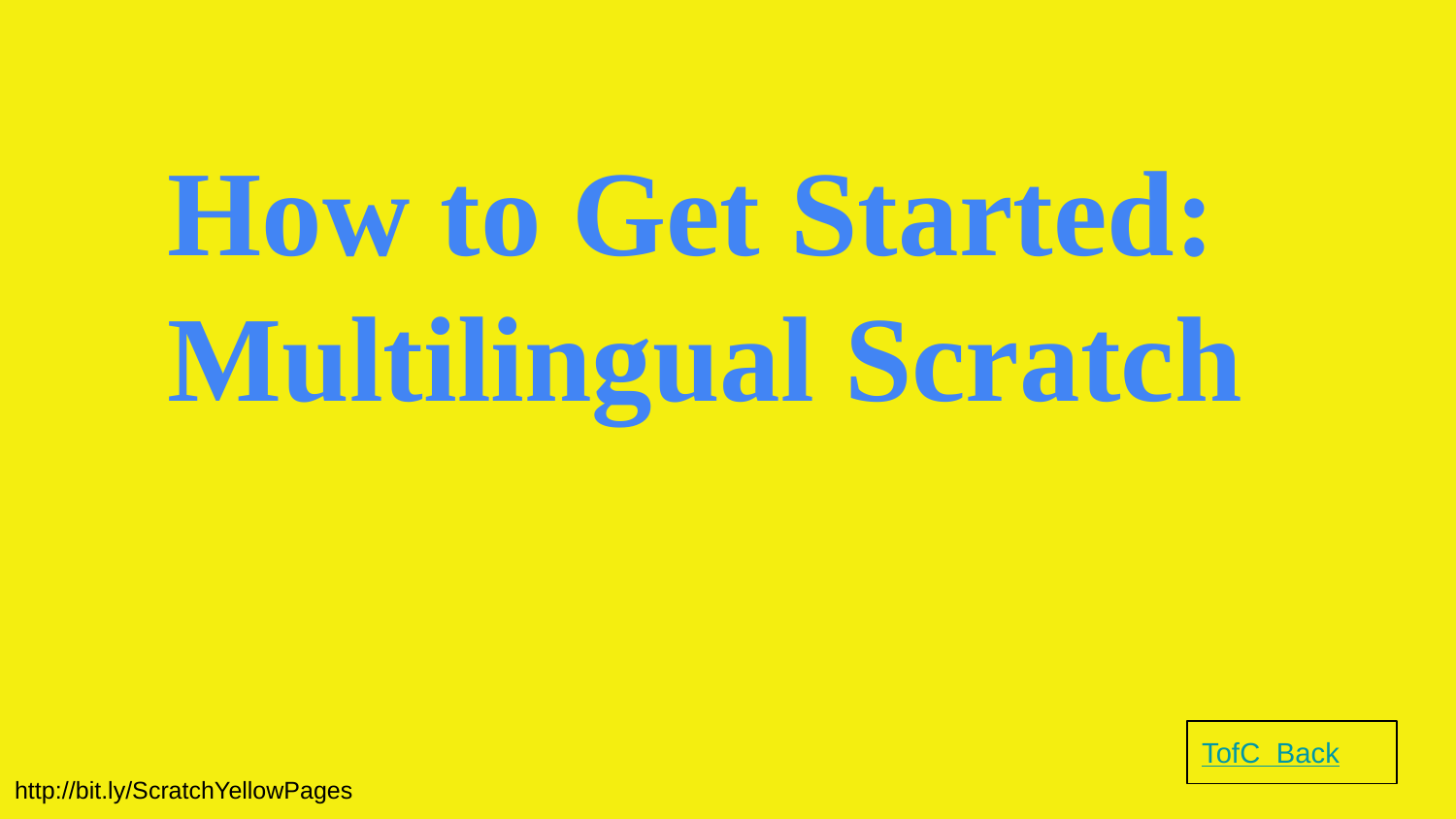

How to Get Started: Multilingual Scratch
TofC  Back